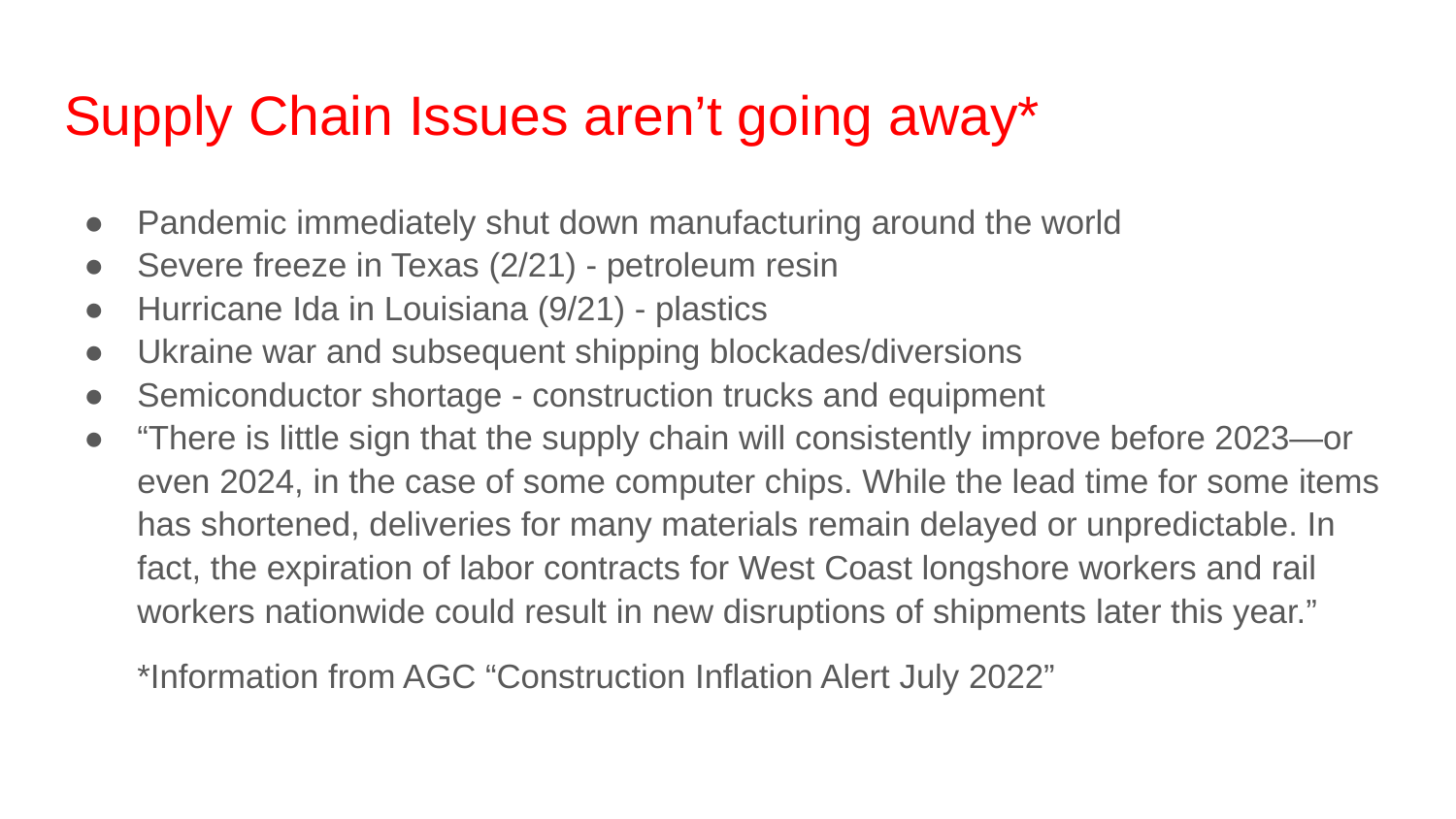

# Supply Chain Issues aren’t going away*
Pandemic immediately shut down manufacturing around the world
Severe freeze in Texas (2/21) - petroleum resin
Hurricane Ida in Louisiana (9/21) - plastics
Ukraine war and subsequent shipping blockades/diversions
Semiconductor shortage - construction trucks and equipment
“There is little sign that the supply chain will consistently improve before 2023—or even 2024, in the case of some computer chips. While the lead time for some items has shortened, deliveries for many materials remain delayed or unpredictable. In fact, the expiration of labor contracts for West Coast longshore workers and rail workers nationwide could result in new disruptions of shipments later this year.”
*Information from AGC “Construction Inflation Alert July 2022”